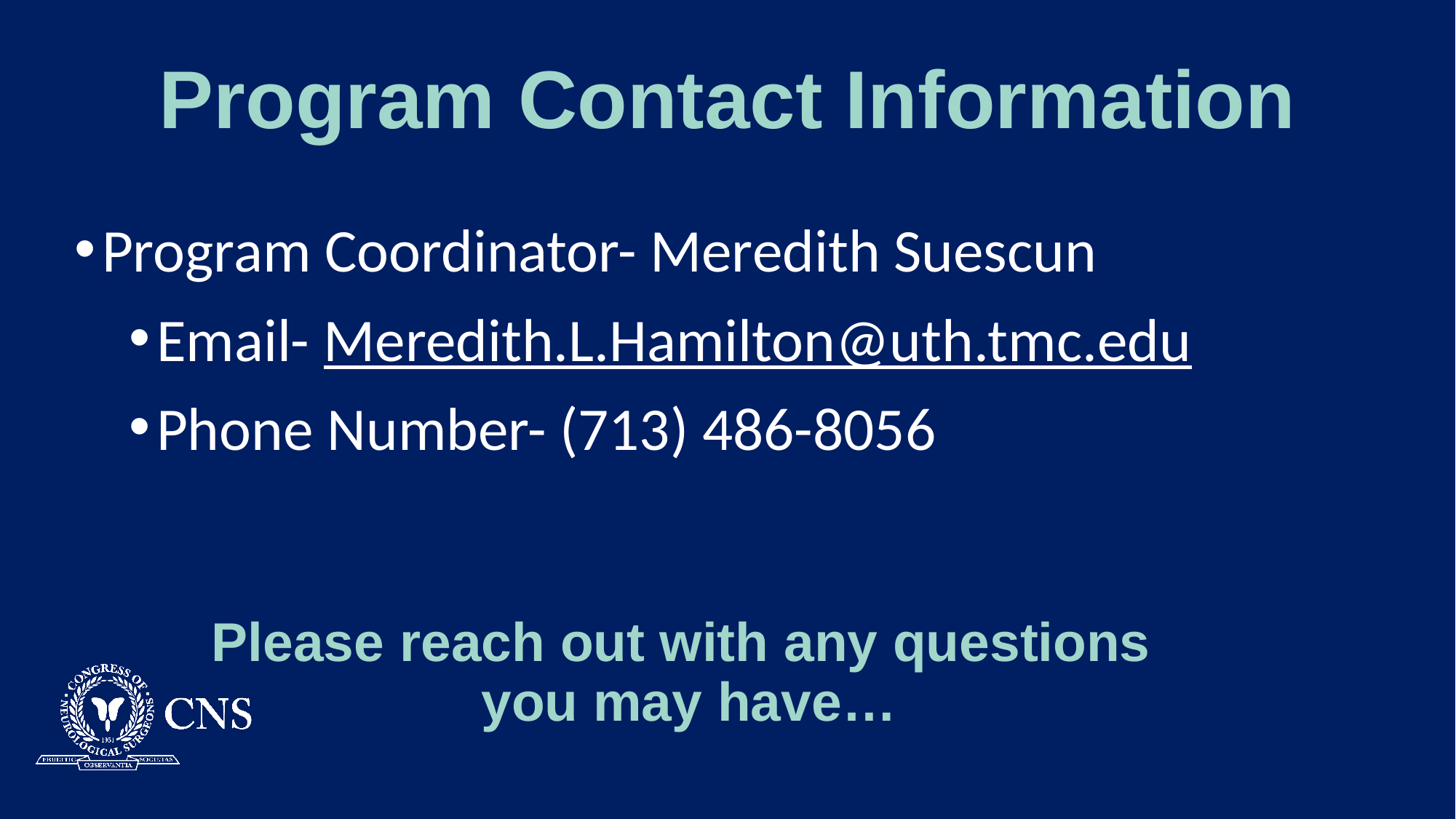

# Program Contact Information
Program Coordinator- Meredith Suescun
Email- Meredith.L.Hamilton@uth.tmc.edu
Phone Number- (713) 486-8056
Please reach out with any questions
you may have…